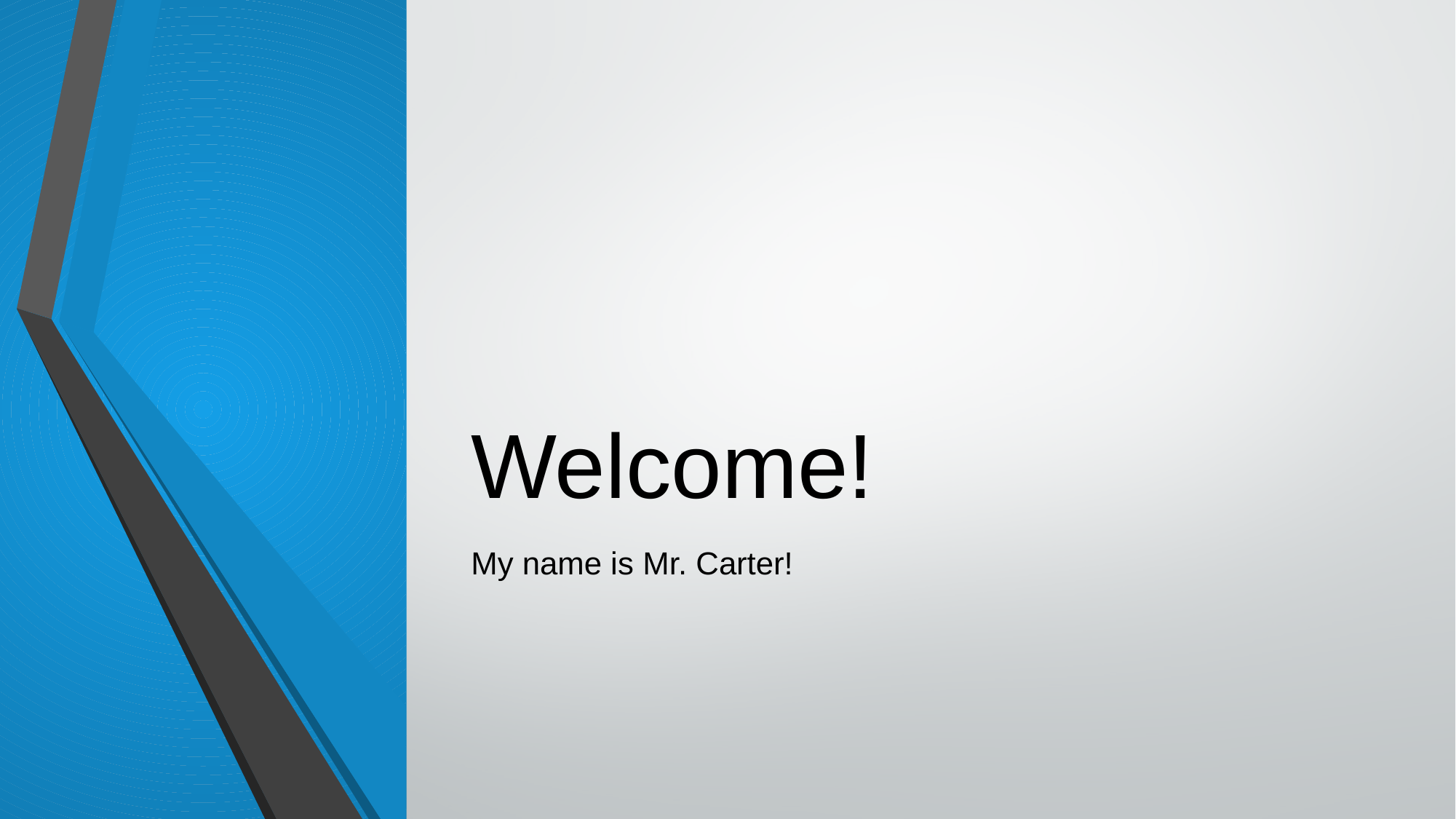

# Welcome!
My name is Mr. Carter!